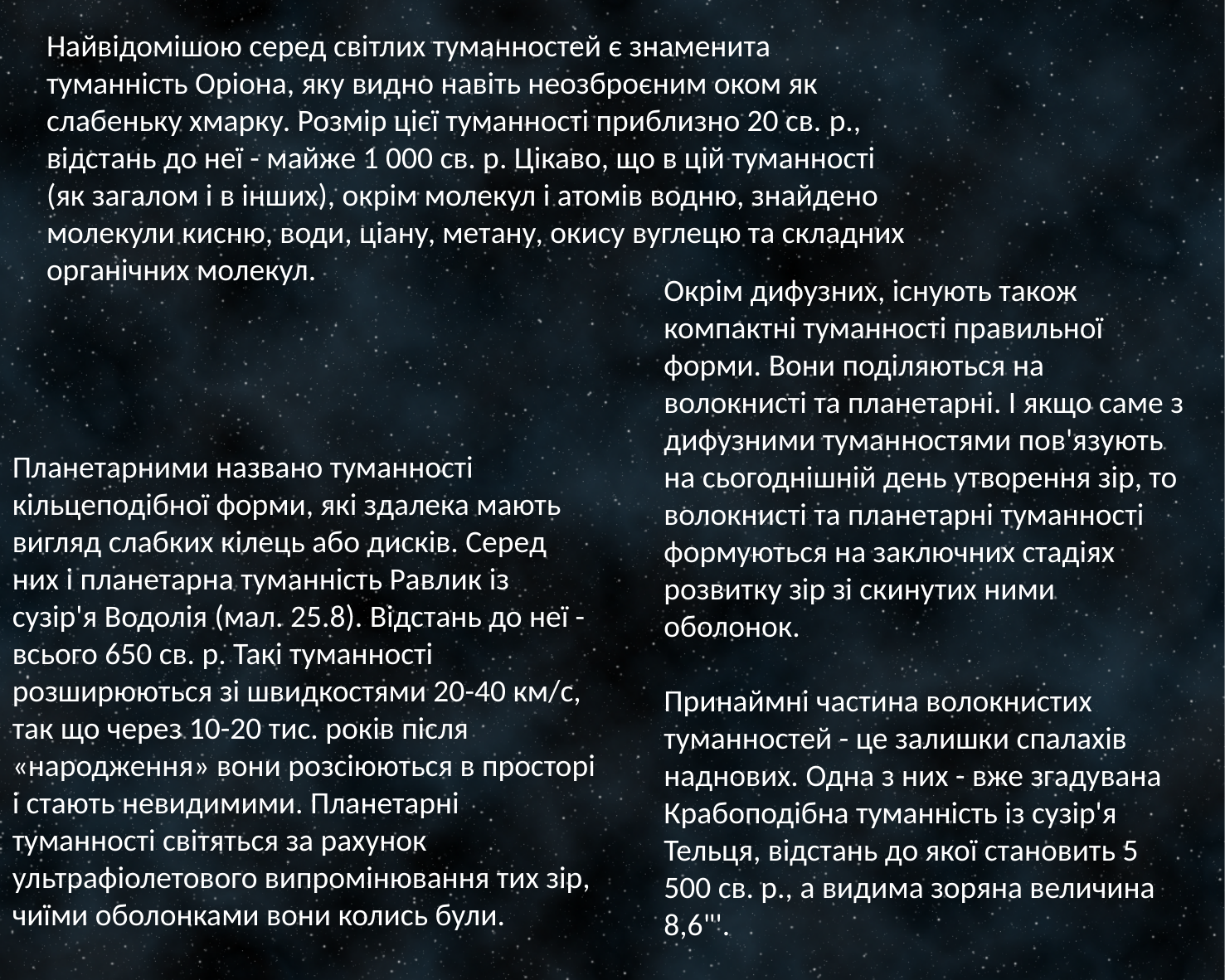

Найвідомішою серед світлих туманностей є знаменита туманність Оріона, яку видно навіть неозброєним оком як слабеньку хмарку. Розмір цієї туманності приблизно 20 св. p., відстань до неї - майже 1 000 св. р. Цікаво, що в цій туманності (як загалом і в інших), окрім молекул і атомів водню, знайдено молекули кисню, води, ціану, метану, окису вуглецю та складних органічних молекул.
Окрім дифузних, існують також компактні туманності правильної форми. Вони поділяються на волокнисті та планетарні. І якщо саме з дифузними туманностями пов'язують на сьогоднішній день утворення зір, то волокнисті та планетарні туманності формуються на заключних стадіях розвитку зір зі скинутих ними оболонок.
Принаймні частина волокнистих туманностей - це залишки спалахів наднових. Одна з них - вже згадувана Крабоподібна туманність із сузір'я Тельця, відстань до якої становить 5 500 св. p., а видима зоряна величина 8,6"'.
Планетарними названо туманності кільцеподібної форми, які здалека мають вигляд слабких кілець або дисків. Серед них і планетарна туманність Равлик із сузір'я Водолія (мал. 25.8). Відстань до неї - всього 650 св. р. Такі туманності розширюються зі швидкостями 20-40 км/с, так що через 10-20 тис. років після «народження» вони розсіюються в просторі і стають невидимими. Планетарні туманності світяться за рахунок ультрафіолетового випромінювання тих зір, чиїми оболонками вони колись були.